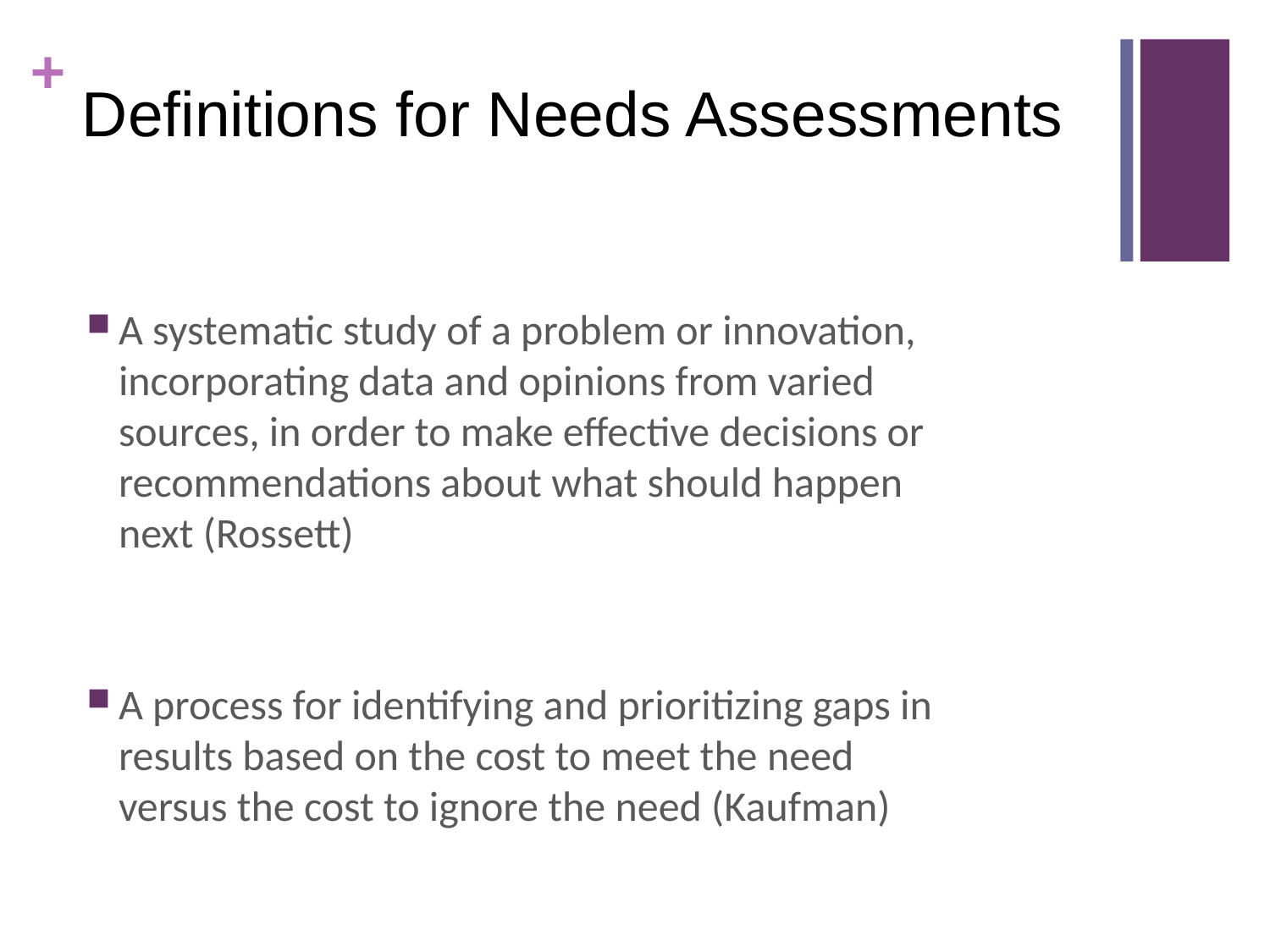

# Definitions for Needs Assessments
A systematic study of a problem or innovation, incorporating data and opinions from varied sources, in order to make effective decisions or recommendations about what should happen next (Rossett)

A process for identifying and prioritizing gaps in results based on the cost to meet the need versus the cost to ignore the need (Kaufman)